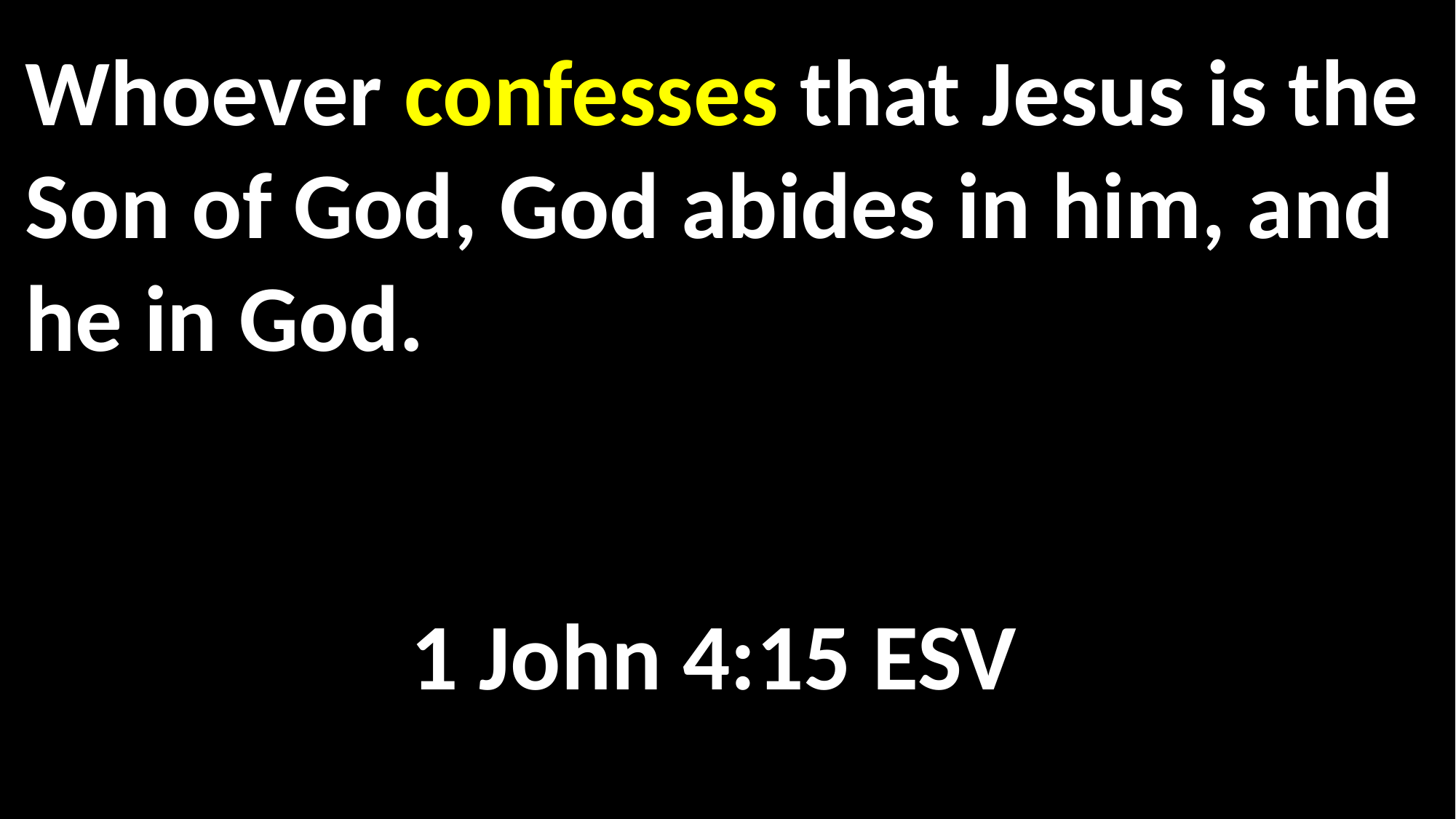

Whoever confesses that Jesus is the Son of God, God abides in him, and he in God. 															     																						             1 John 4:15 ESV